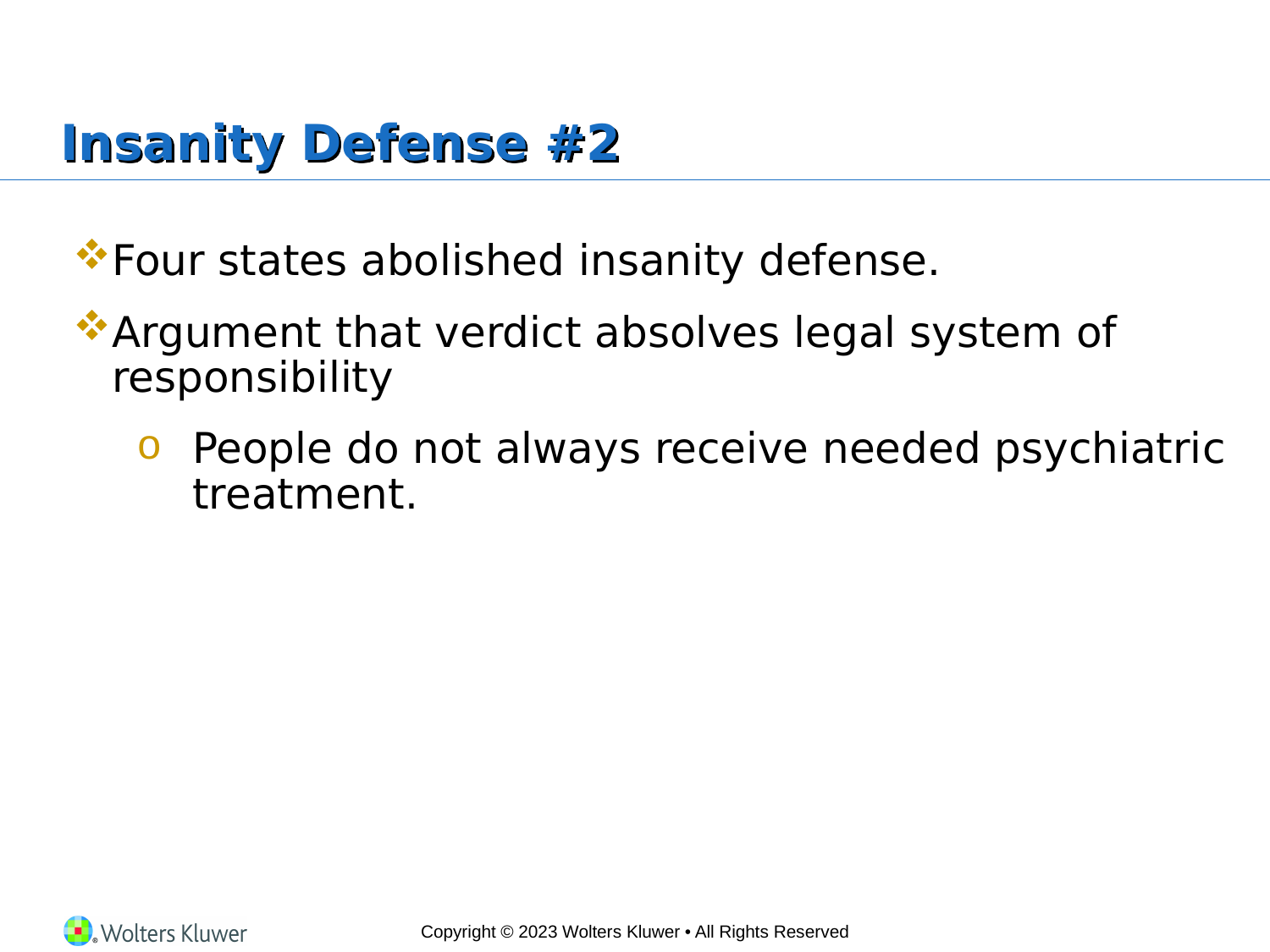

# Insanity Defense #2
Four states abolished insanity defense.
Argument that verdict absolves legal system of responsibility
People do not always receive needed psychiatric treatment.